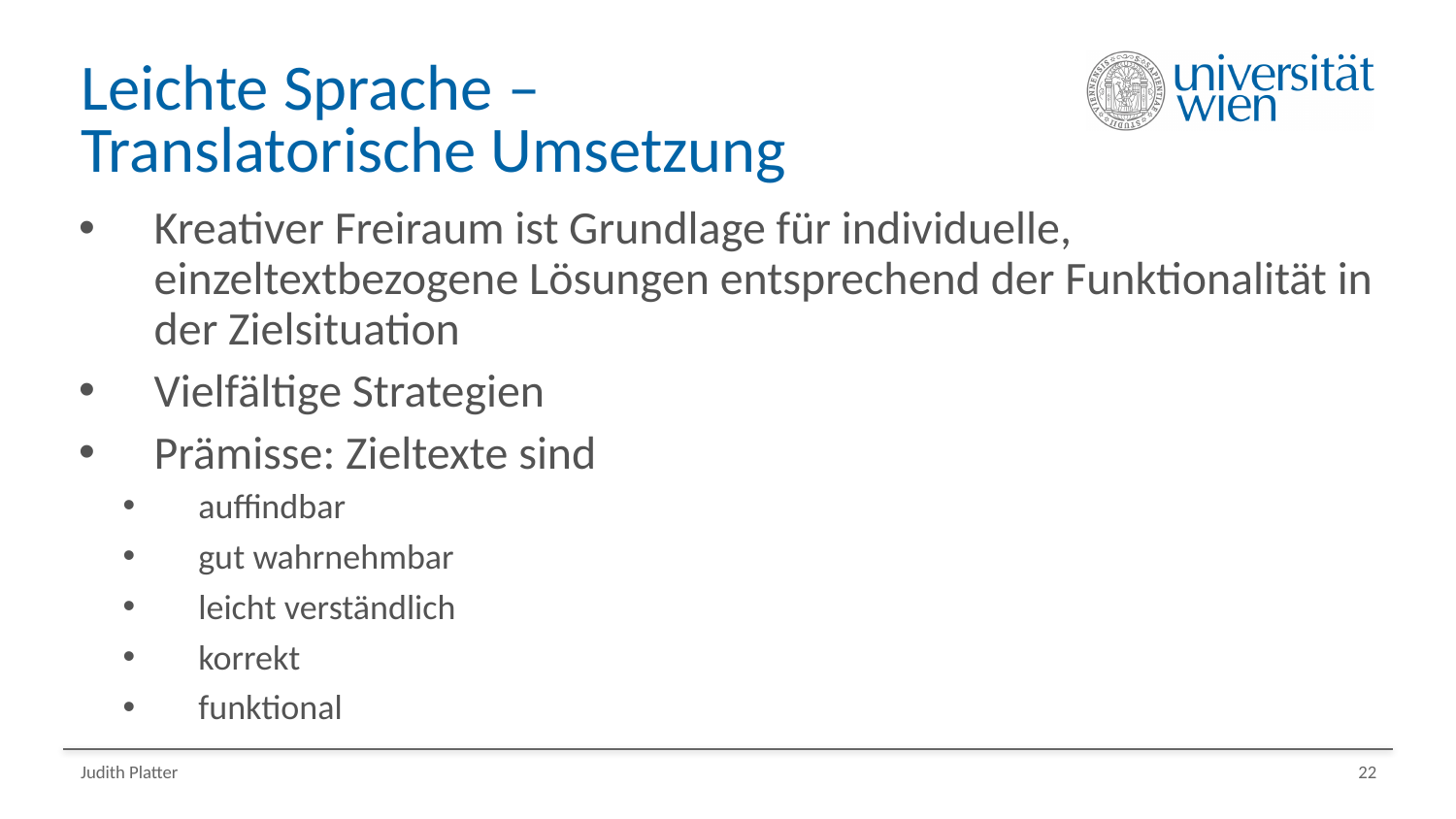

# Leichte Sprache – Translatorische Umsetzung
Kreativer Freiraum ist Grundlage für individuelle, einzeltextbezogene Lösungen entsprechend der Funktionalität in der Zielsituation
Vielfältige Strategien
Prämisse: Zieltexte sind
auffindbar
gut wahrnehmbar
leicht verständlich
korrekt
funktional

Judith Platter
22